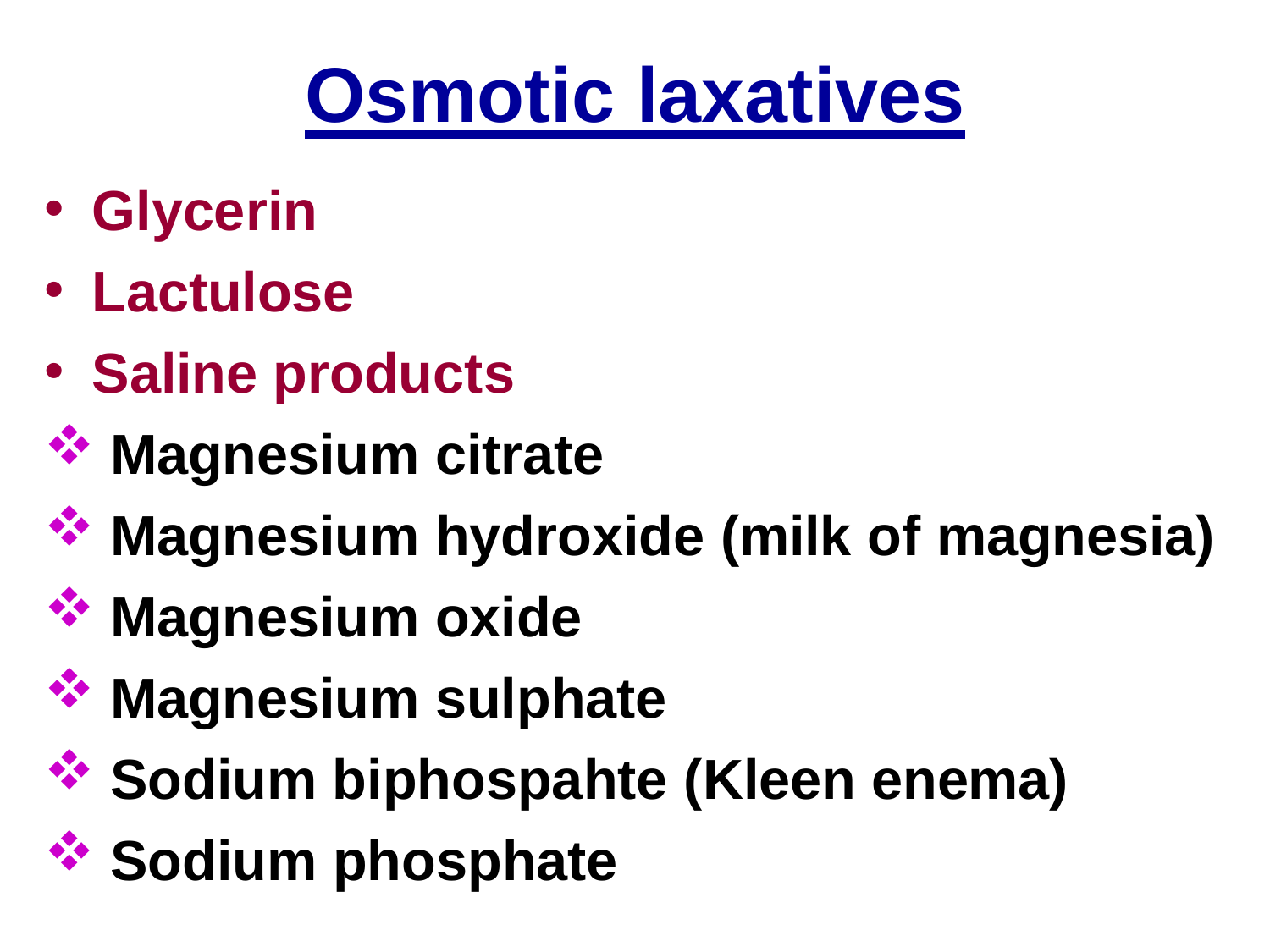

# Osmotic laxatives

Glycerin
Lactulose
Saline products
Magnesium citrate
Magnesium hydroxide (milk of magnesia)
Magnesium oxide
Magnesium sulphate
Sodium biphospahte (Kleen enema)
Sodium phosphate